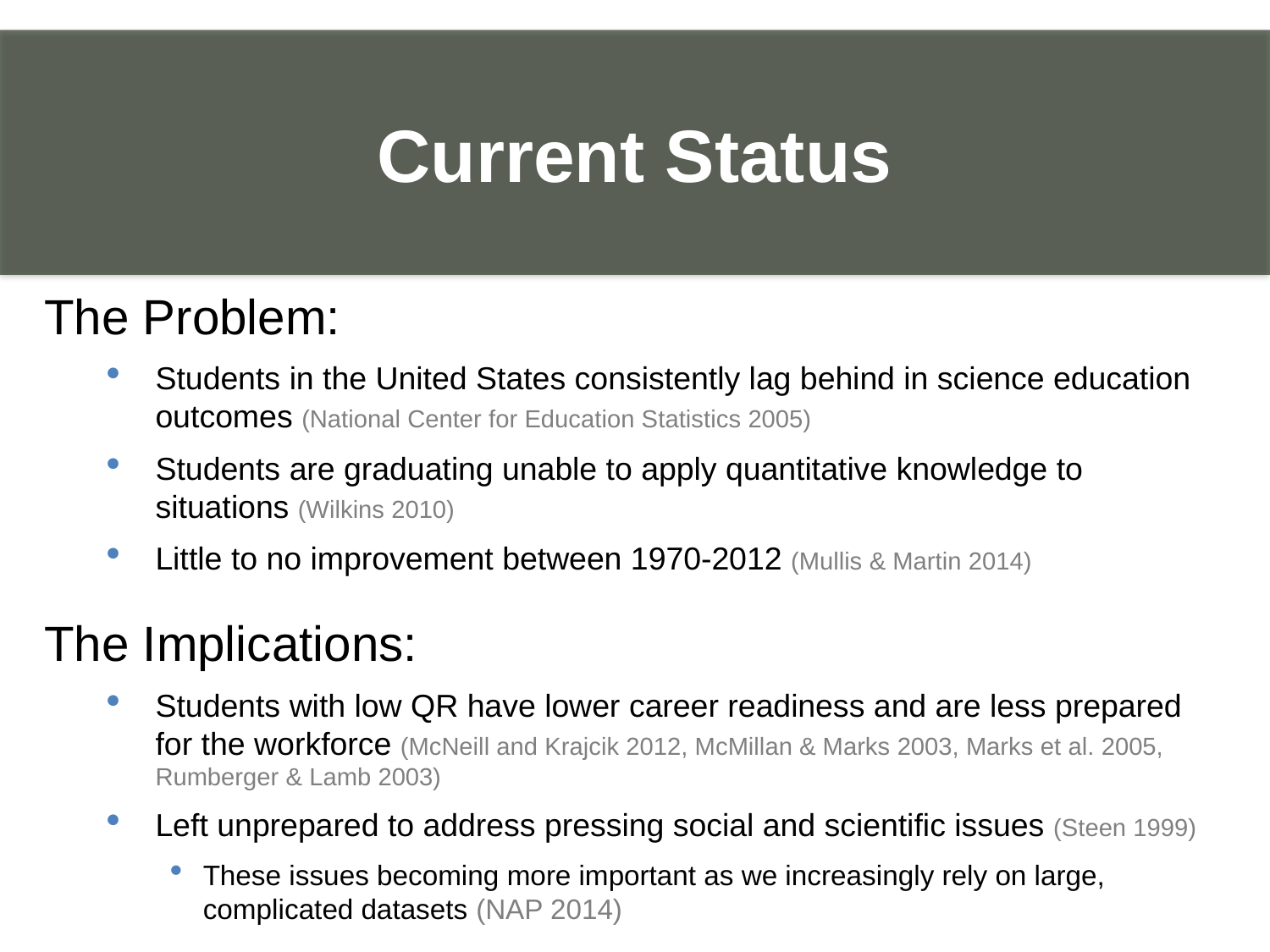

Current Status
_

The Problem:
Students in the United States consistently lag behind in science education outcomes (National Center for Education Statistics 2005)
Students are graduating unable to apply quantitative knowledge to situations (Wilkins 2010)
Little to no improvement between 1970-2012 (Mullis & Martin 2014)

The Implications:
Students with low QR have lower career readiness and are less prepared for the workforce (McNeill and Krajcik 2012, McMillan & Marks 2003, Marks et al. 2005, Rumberger & Lamb 2003)
Left unprepared to address pressing social and scientific issues (Steen 1999)
These issues becoming more important as we increasingly rely on large, complicated datasets (NAP 2014)